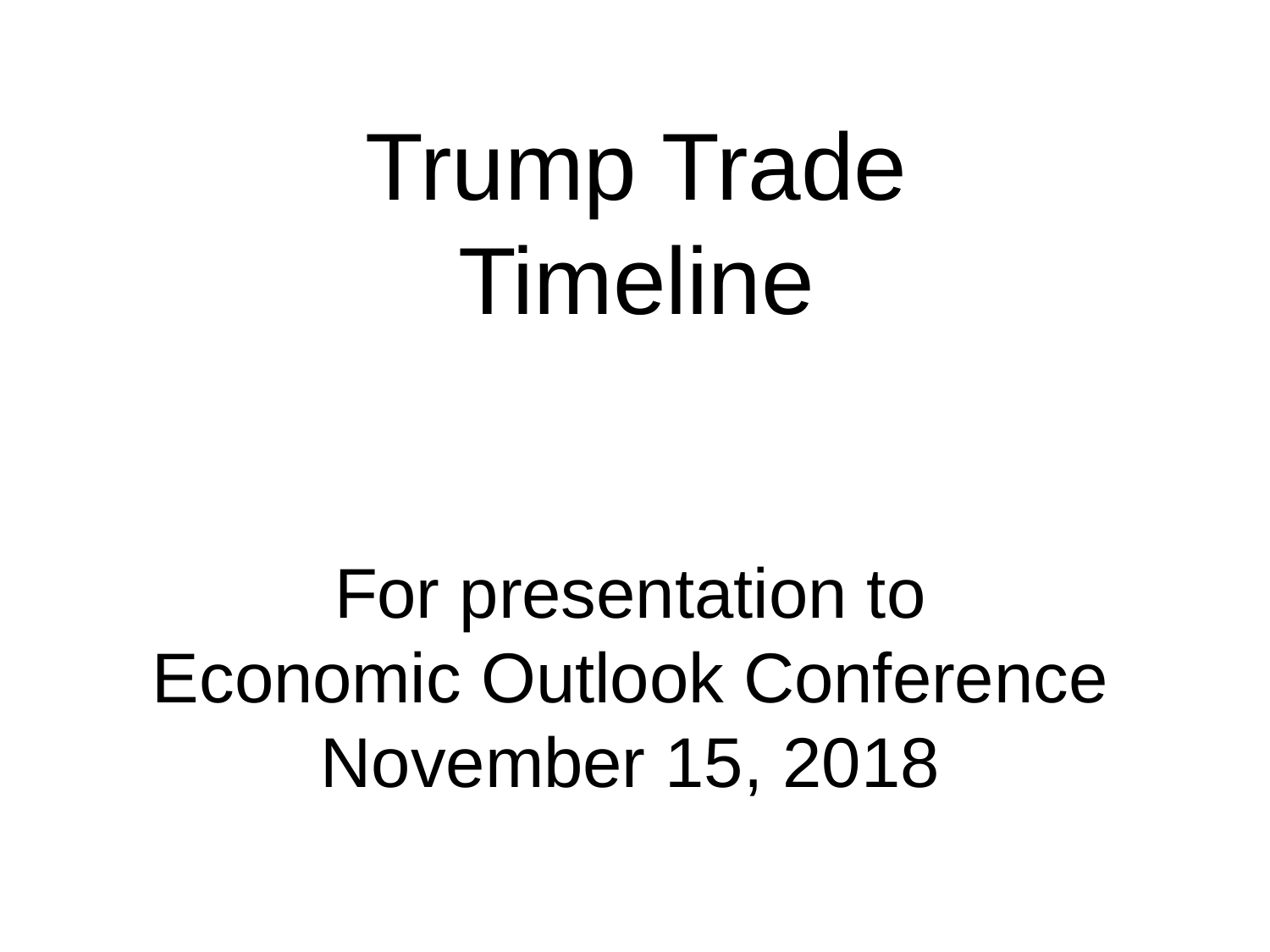

Trump Trade Timeline

# For presentation to Economic Outlook Conference November 15, 2018